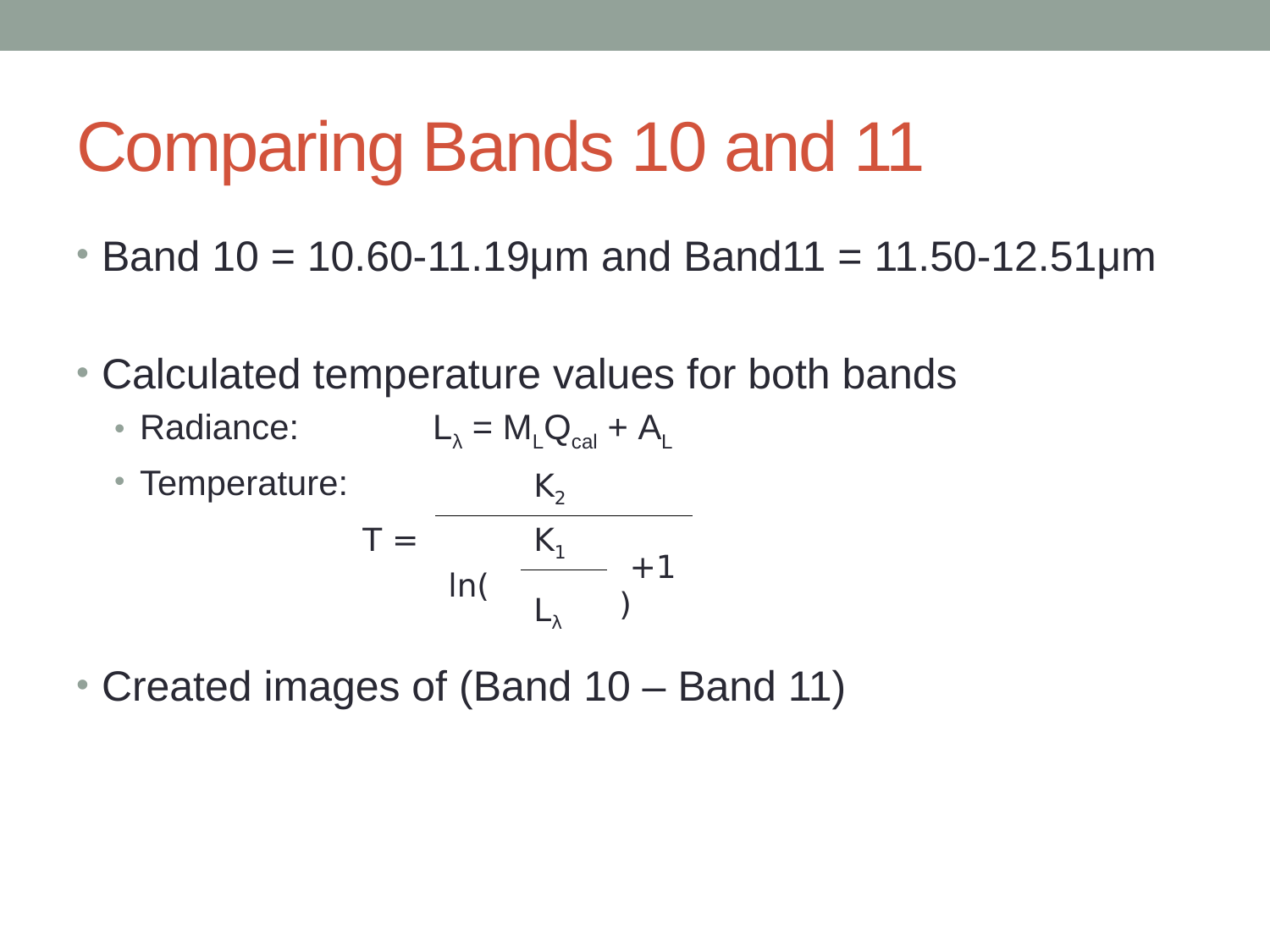

# Comparing Bands 10 and 11
Band 10 = 10.60-11.19μm and Band11 = 11.50-12.51μm

Calculated temperature values for both bands
Radiance:	    Lλ = MLQcal + AL
Temperature:

Created images of (Band 10 – Band 11)

| T = |  | K2 |  |
| --- | --- | --- | --- |
|  | ln( | K1 | +1) |
|  |  | Lλ |  |